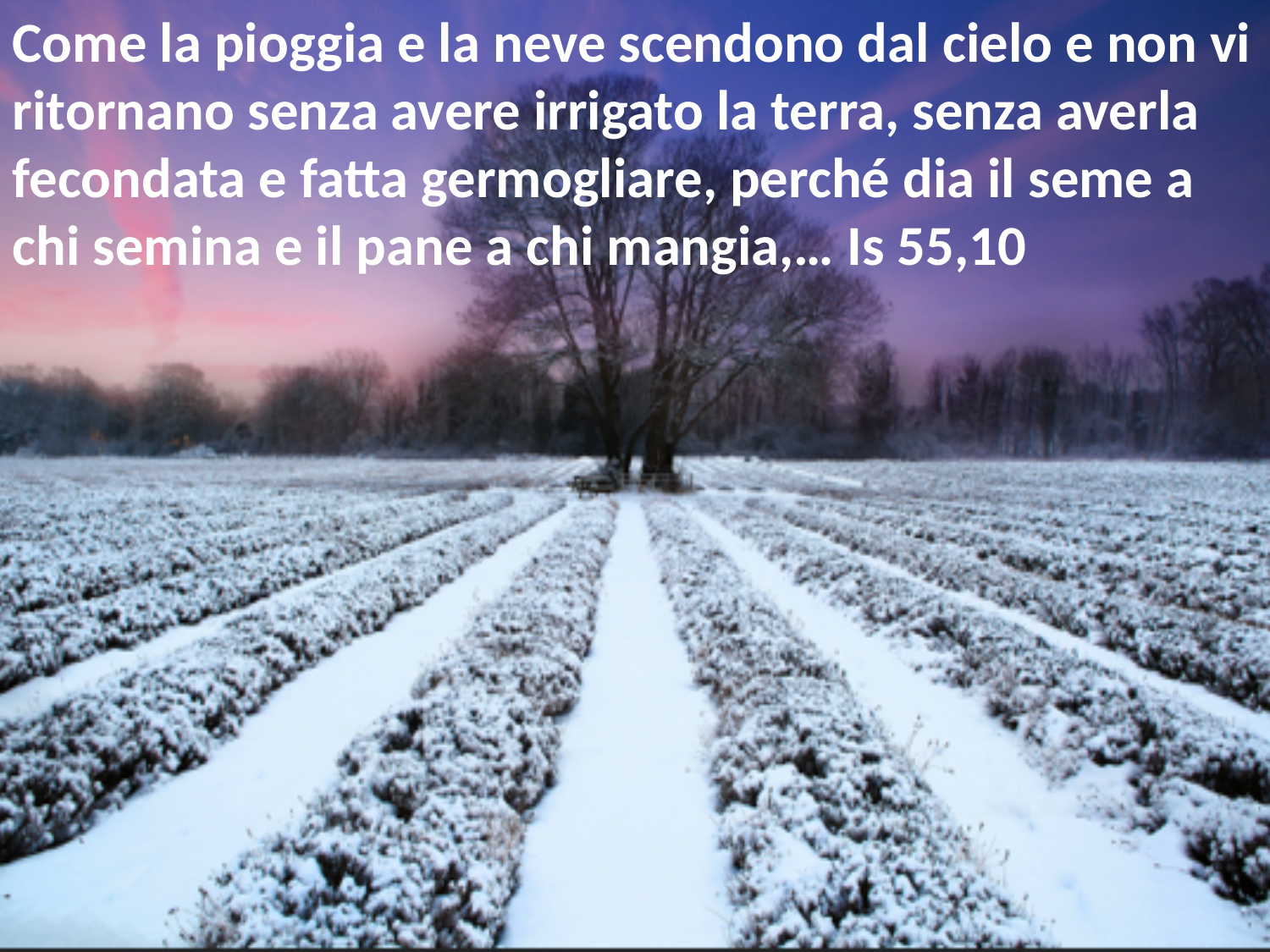

Come la pioggia e la neve scendono dal cielo e non vi ritornano senza avere irrigato la terra, senza averla fecondata e fatta germogliare, perché dia il seme a chi semina e il pane a chi mangia,… Is 55,10